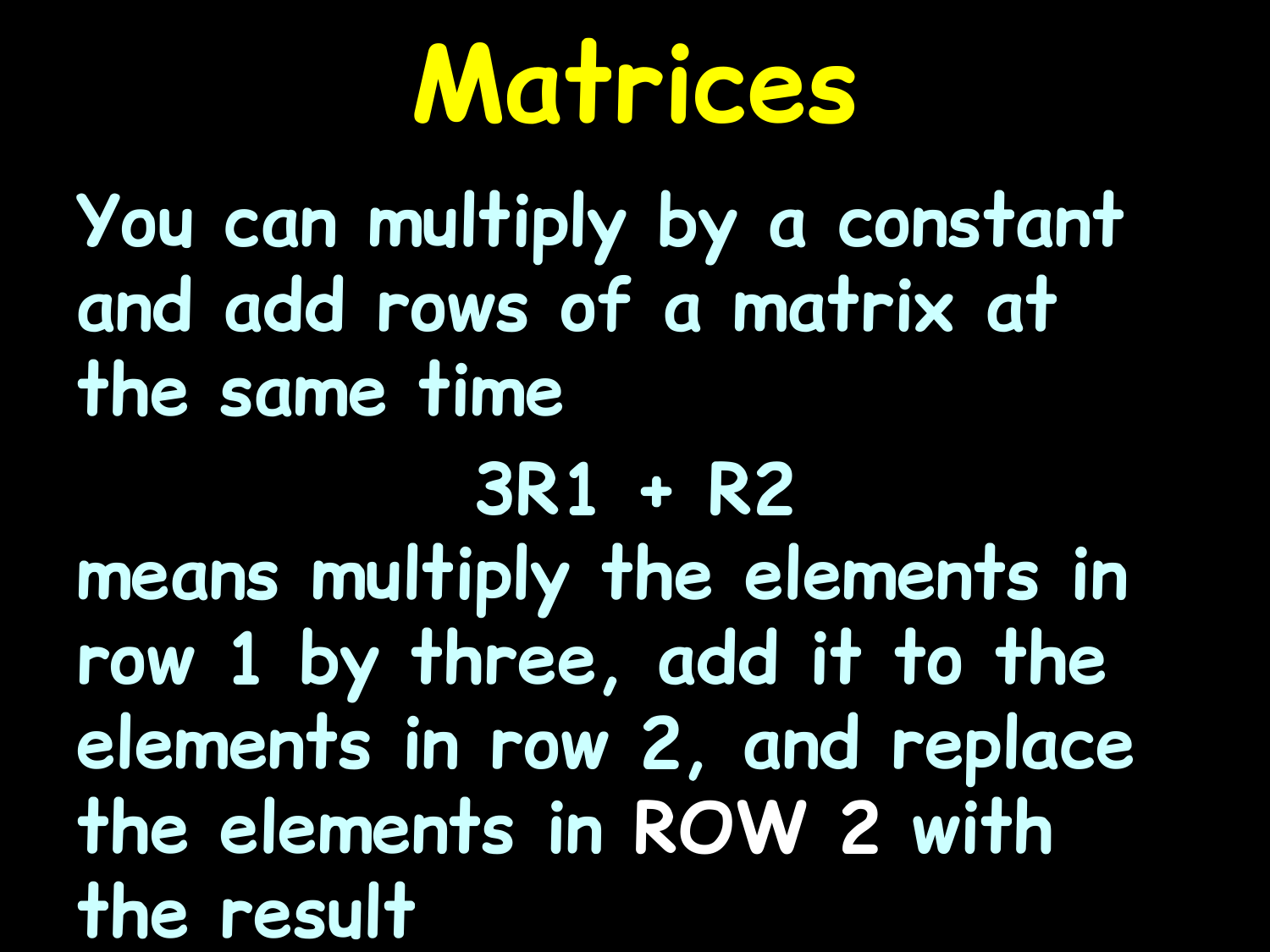

# Matrices
You can multiply by a constant and add rows of a matrix at the same time
3R1 + R2
means multiply the elements in row 1 by three, add it to the elements in row 2, and replace the elements in ROW 2 with the result